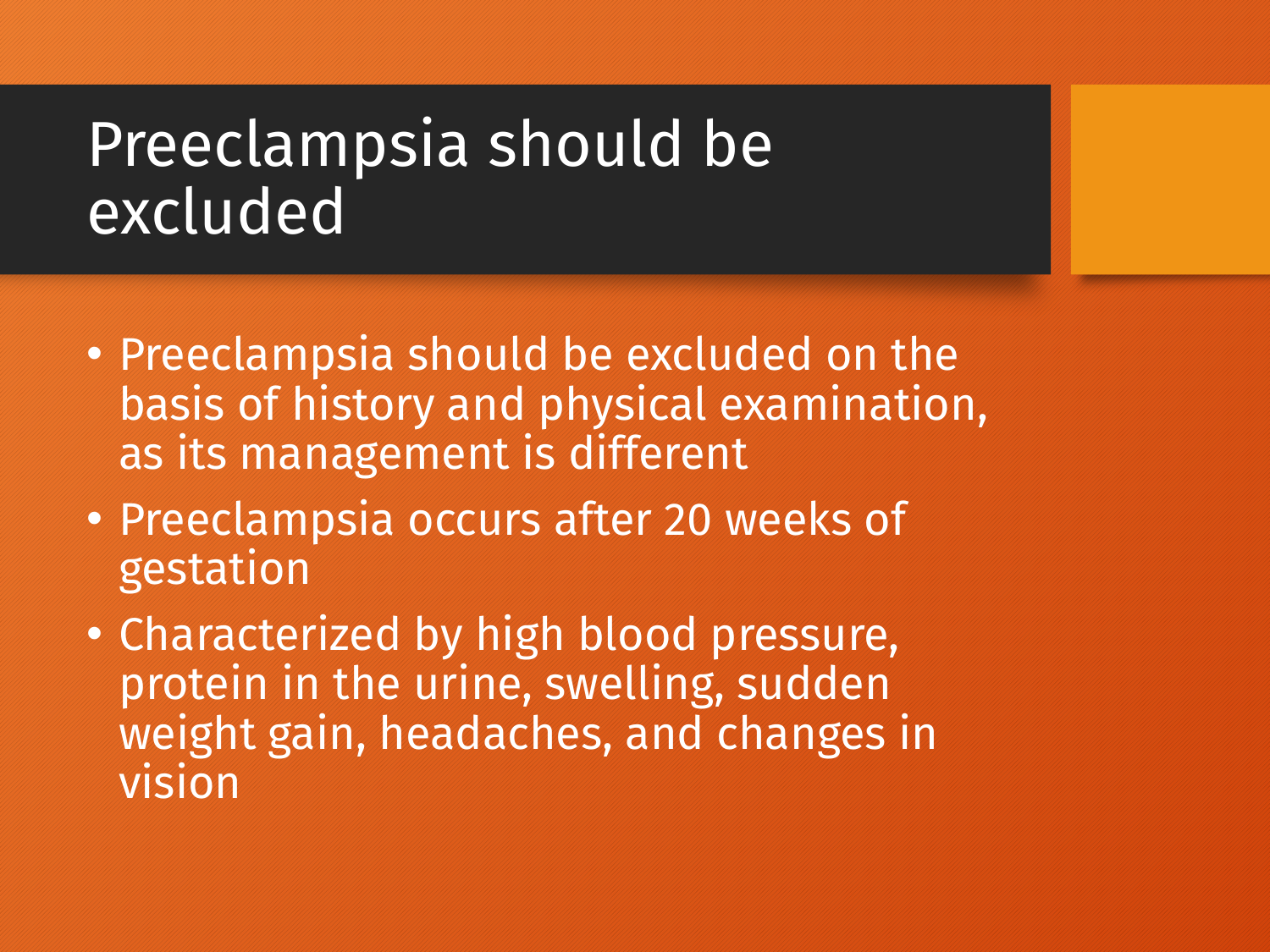

# Preeclampsia should be excluded
Preeclampsia should be excluded on the basis of history and physical examination, as its management is different
Preeclampsia occurs after 20 weeks of gestation
Characterized by high blood pressure, protein in the urine, swelling, sudden weight gain, headaches, and changes in vision